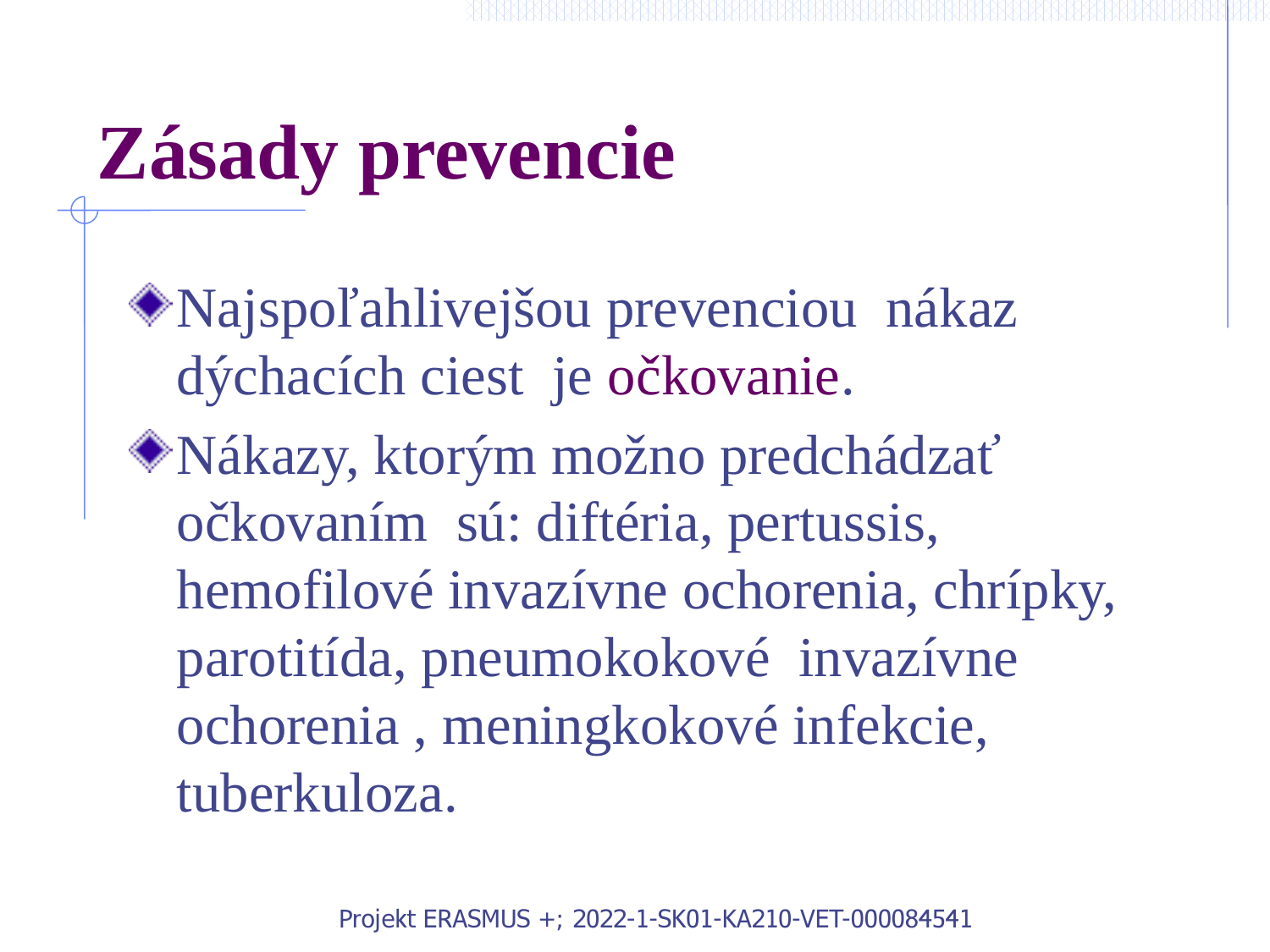

# Zásady prevencie
Najspoľahlivejšou prevenciou  nákaz dýchacích ciest  je očkovanie.
Nákazy, ktorým možno predchádzať očkovaním  sú: diftéria, pertussis, hemofilové invazívne ochorenia, chrípky, parotitída, pneumokokové  invazívne ochorenia , meningkokové infekcie, tuberkuloza.
Projekt ERASMUS +; 2022-1-SK01-KA210-VET-000084541